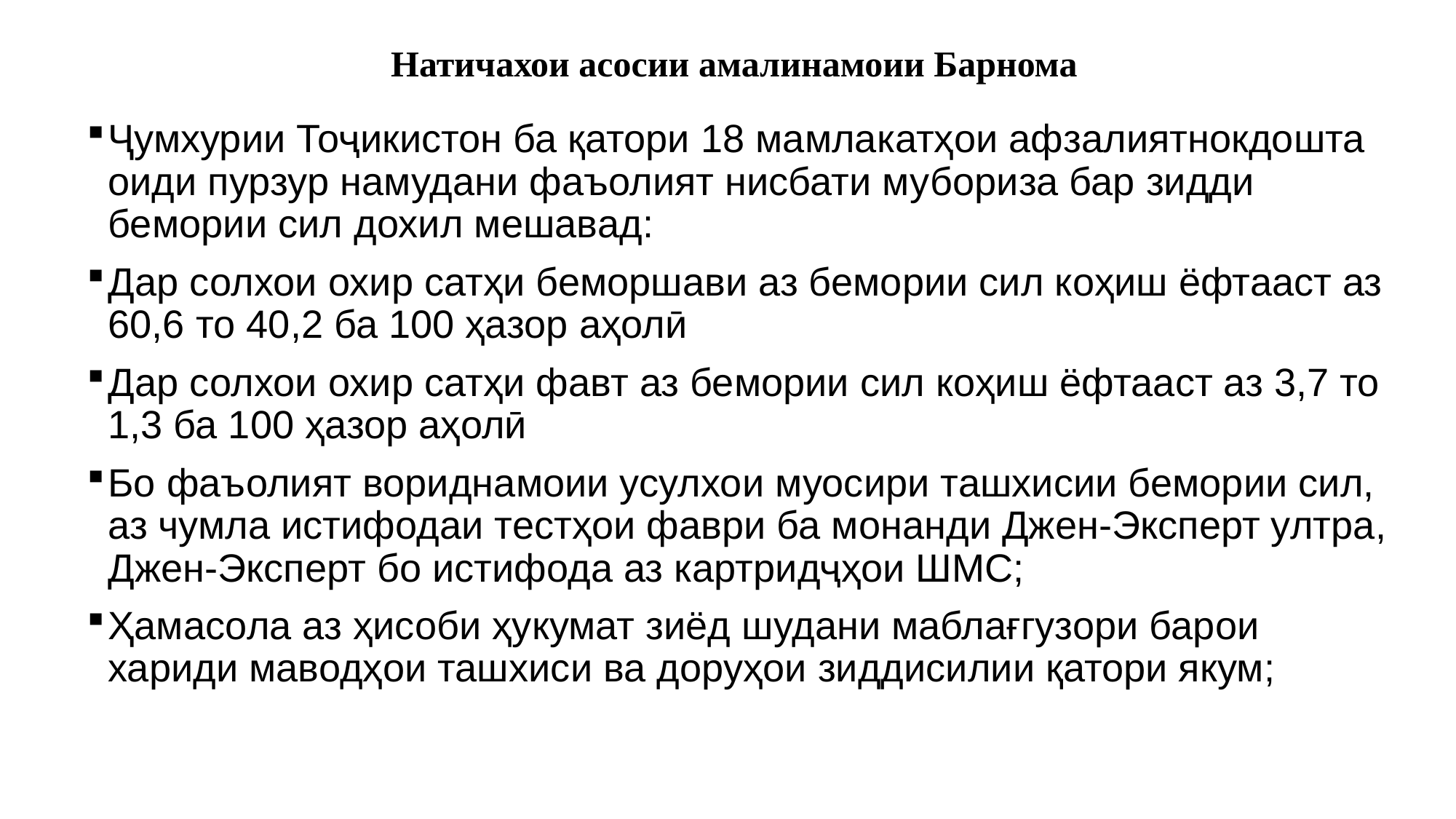

# Натичахои асосии амалинамоии Барнома
Ҷумхурии Тоҷикистон ба қатори 18 мамлакатҳои афзалиятнокдошта оиди пурзур намудани фаъолият нисбати мубориза бар зидди бемории сил дохил мешавад:
Дар солхои охир сатҳи беморшави аз бемории сил коҳиш ёфтааст аз 60,6 то 40,2 ба 100 ҳазор аҳолӣ
Дар солхои охир сатҳи фавт аз бемории сил коҳиш ёфтааст аз 3,7 то 1,3 ба 100 ҳазор аҳолӣ
Бо фаъолият вориднамоии усулхои муосири ташхисии бемории сил, аз чумла истифодаи тестҳои фаври ба монанди Джен-Эксперт ултра, Джен-Эксперт бо истифода аз картридҷҳои ШМС;
Ҳамасола аз ҳисоби ҳукумат зиёд шудани маблағгузори барои хариди маводҳои ташхиси ва доруҳои зиддисилии қатори якум;